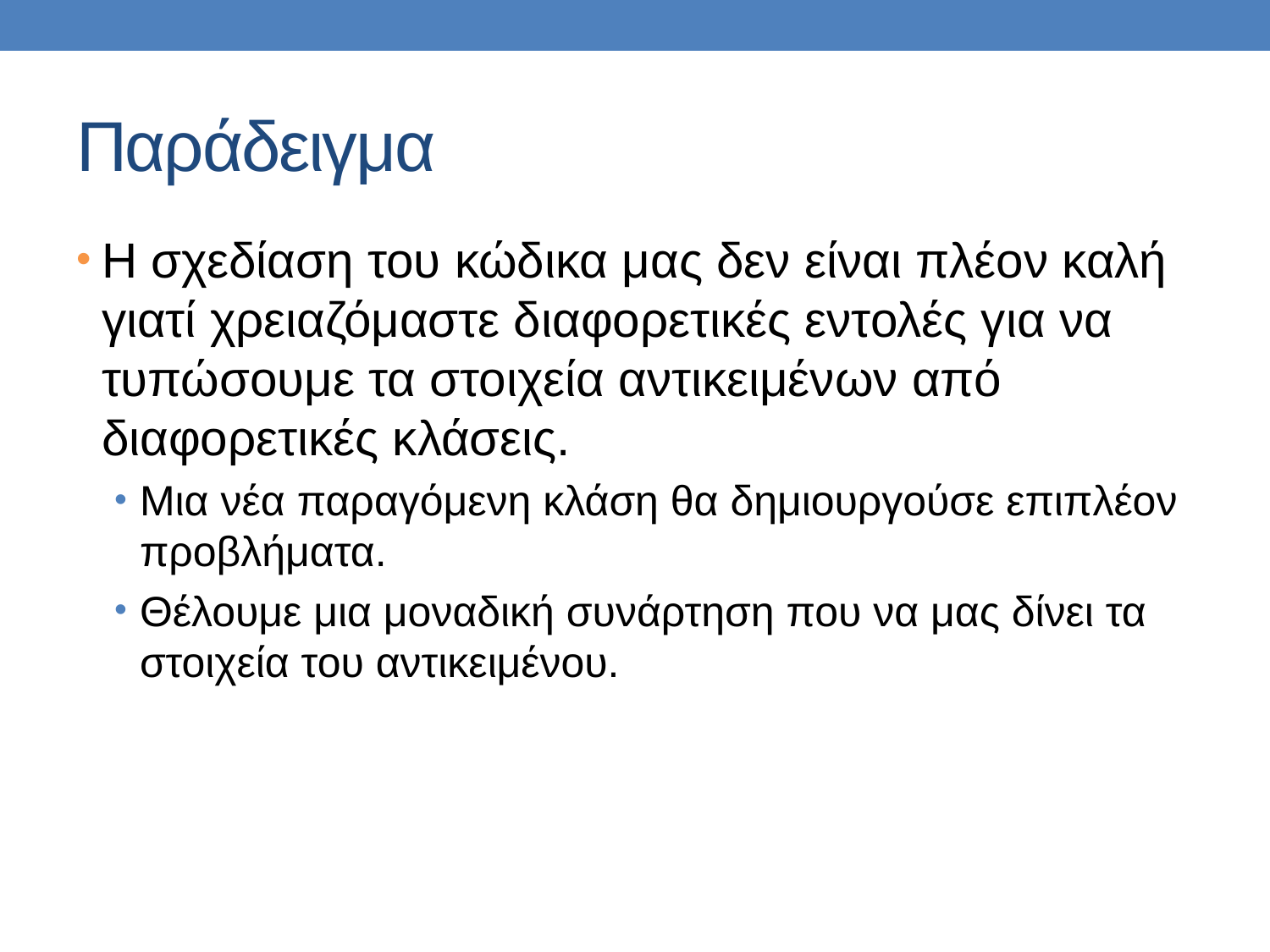

# Παράδειγμα
Η σχεδίαση του κώδικα μας δεν είναι πλέον καλή γιατί χρειαζόμαστε διαφορετικές εντολές για να τυπώσουμε τα στοιχεία αντικειμένων από διαφορετικές κλάσεις.
Μια νέα παραγόμενη κλάση θα δημιουργούσε επιπλέον προβλήματα.
Θέλουμε μια μοναδική συνάρτηση που να μας δίνει τα στοιχεία του αντικειμένου.